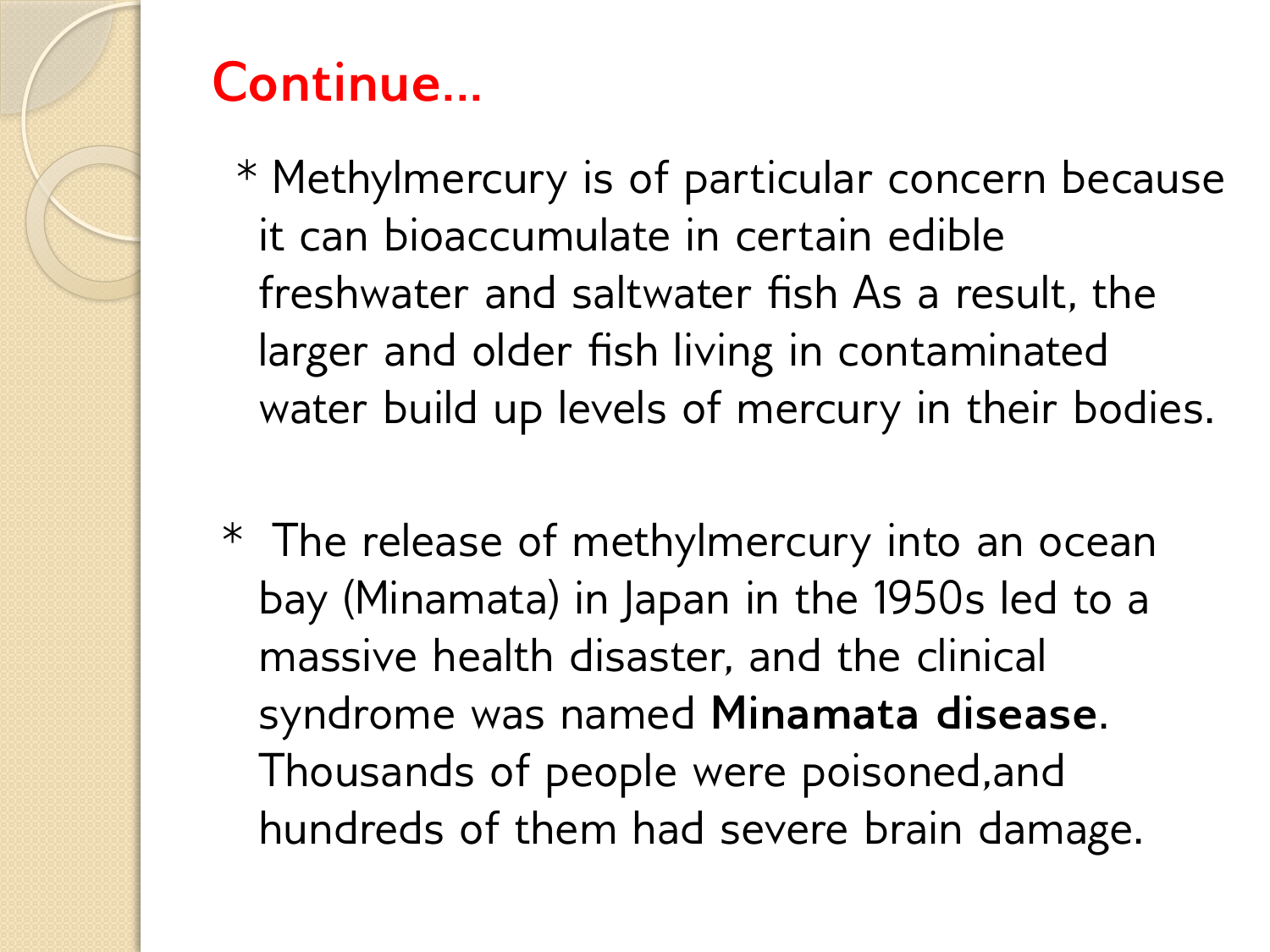

# Continue...
 * Methylmercury is of particular concern because it can bioaccumulate in certain edible freshwater and saltwater fish As a result, the larger and older fish living in contaminated water build up levels of mercury in their bodies.

*  The release of methylmercury into an ocean bay (Minamata) in Japan in the 1950s led to a massive health disaster, and the clinical syndrome was named Minamata disease. Thousands of people were poisoned,and hundreds of them had severe brain damage.